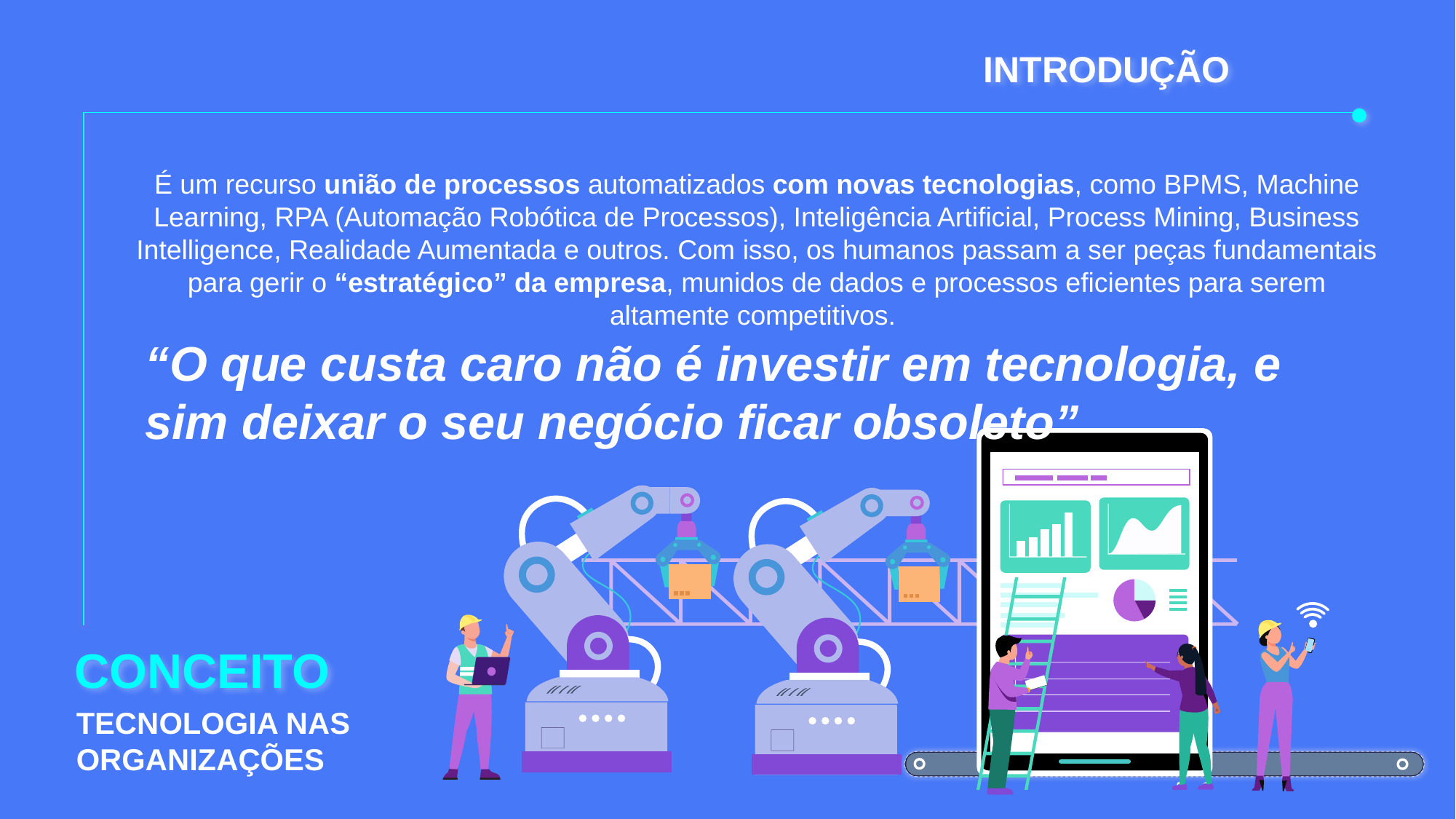

INTRODUÇÃO

É um recurso união de processos automatizados com novas tecnologias, como BPMS, Machine Learning, RPA (Automação Robótica de Processos), Inteligência Artificial, Process Mining, Business Intelligence, Realidade Aumentada e outros. Com isso, os humanos passam a ser peças fundamentais para gerir o “estratégico” da empresa, munidos de dados e processos eficientes para serem altamente competitivos.
“O que custa caro não é investir em tecnologia, e sim deixar o seu negócio ficar obsoleto”

CONCEITO

TECNOLOGIA NAS ORGANIZAÇÕES